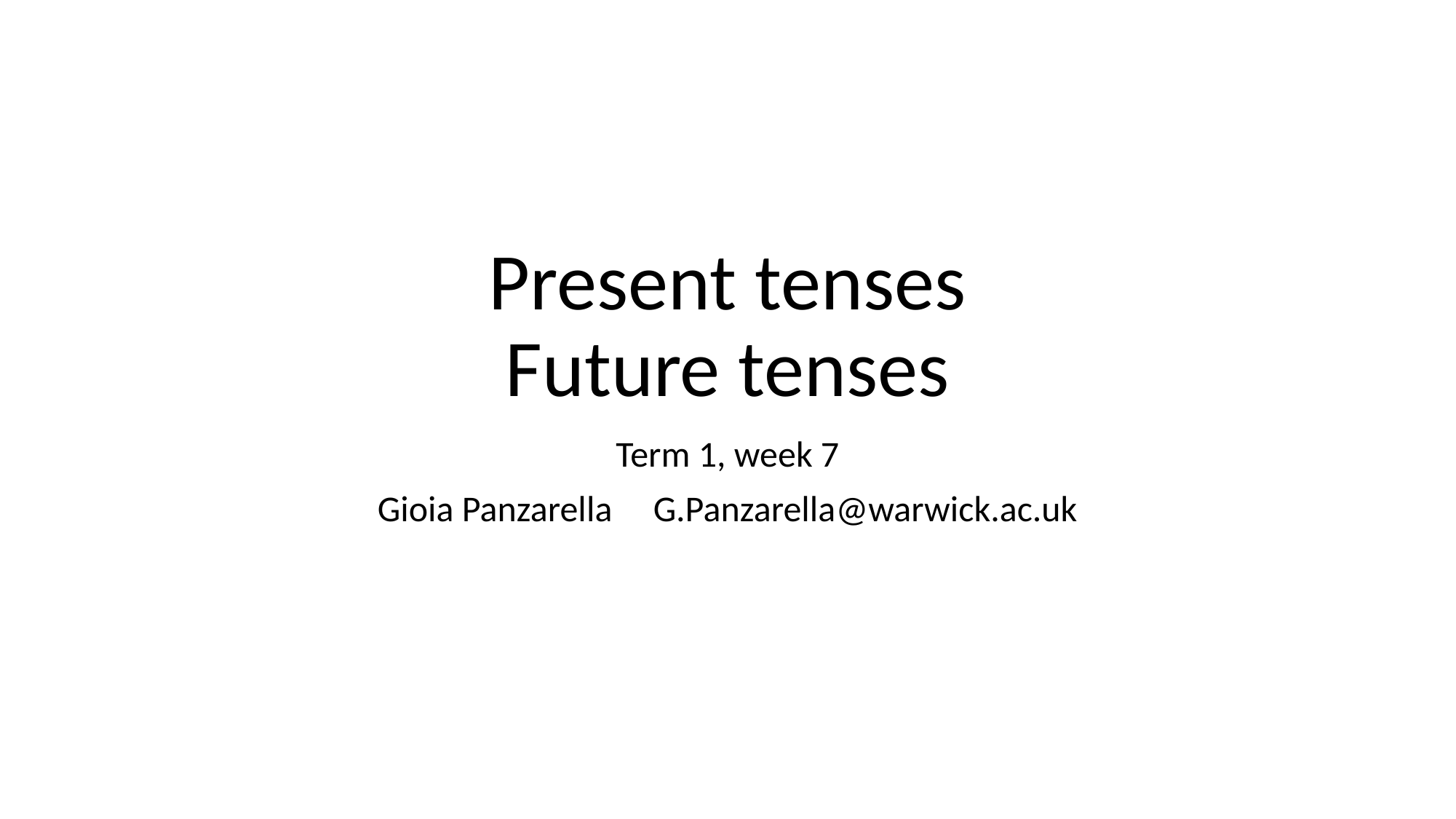

# Present tenses Future tenses
Term 1, week 7
Gioia Panzarella     G.Panzarella@warwick.ac.uk